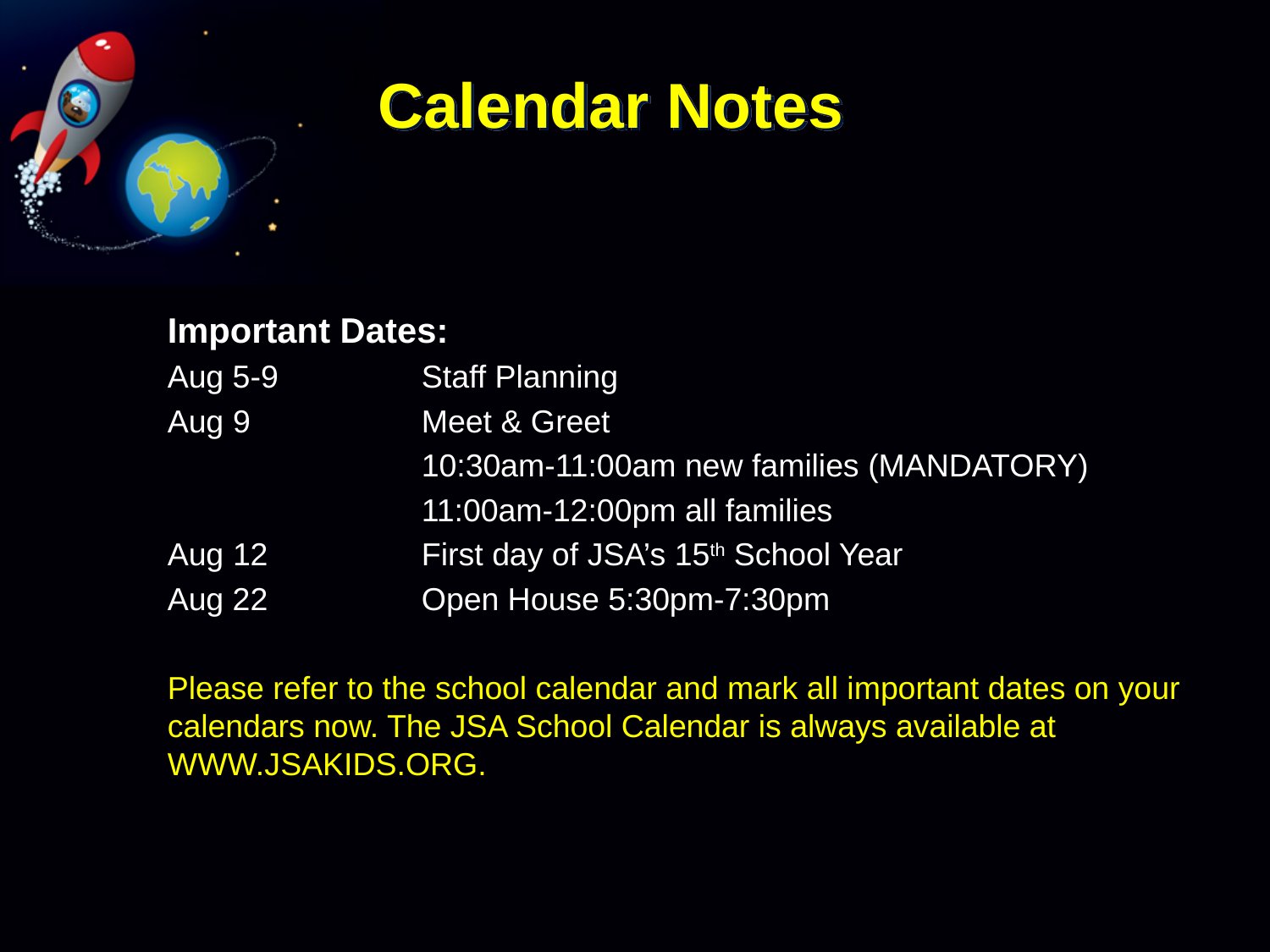

# Calendar Notes

Important Dates:
Aug 5-9		Staff Planning
Aug 9		Meet & Greet
		10:30am-11:00am new families (MANDATORY)
		11:00am-12:00pm all families
Aug 12		First day of JSA’s 15th School Year
Aug 22		Open House 5:30pm-7:30pm

Please refer to the school calendar and mark all important dates on your calendars now. The JSA School Calendar is always available at WWW.JSAKIDS.ORG.